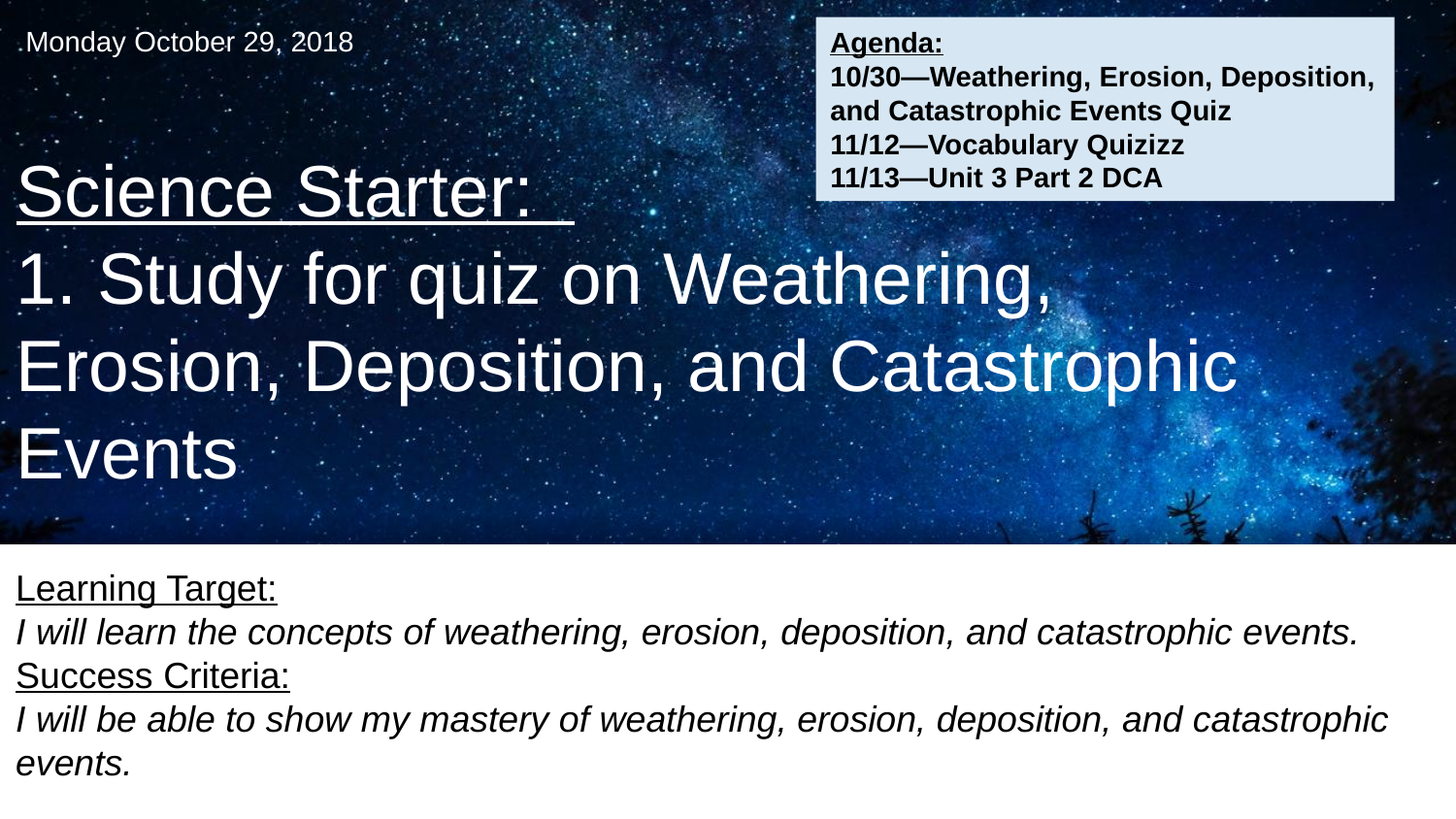

Monday October 29, 2018
Agenda:
10/30—Weathering, Erosion, Deposition, and Catastrophic Events Quiz
11/12—Vocabulary Quizizz
11/13—Unit 3 Part 2 DCA
# Science Starter: 1. Study for quiz on Weathering, Erosion, Deposition, and Catastrophic Events
Learning Target:
I will learn the concepts of weathering, erosion, deposition, and catastrophic events.
Success Criteria:
I will be able to show my mastery of weathering, erosion, deposition, and catastrophic events.